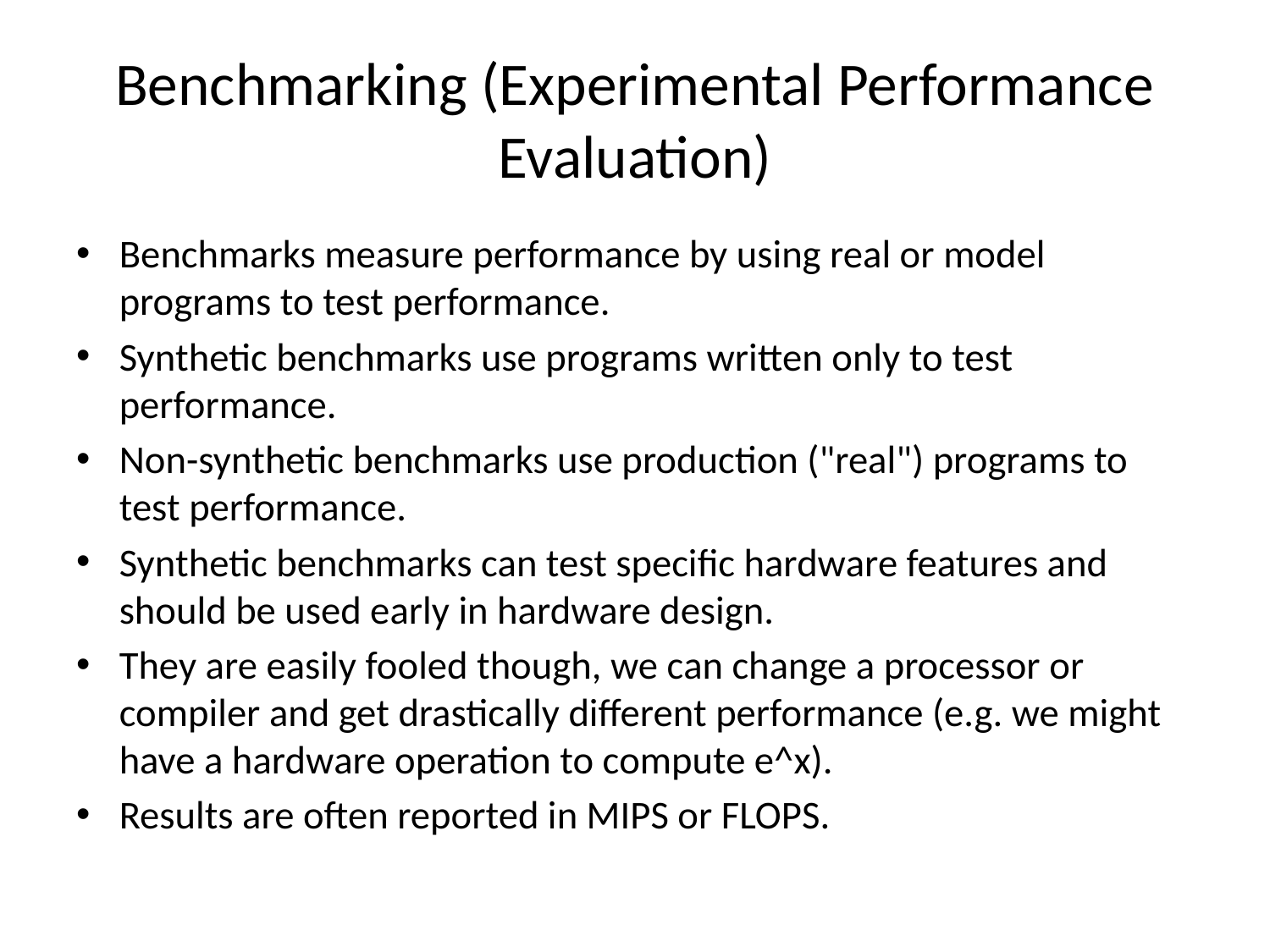

# Benchmarking (Experimental Performance Evaluation)
Benchmarks measure performance by using real or model programs to test performance.
Synthetic benchmarks use programs written only to test performance.
Non-synthetic benchmarks use production ("real") programs to test performance.
Synthetic benchmarks can test specific hardware features and should be used early in hardware design.
They are easily fooled though, we can change a processor or compiler and get drastically different performance (e.g. we might have a hardware operation to compute e^x).
Results are often reported in MIPS or FLOPS.